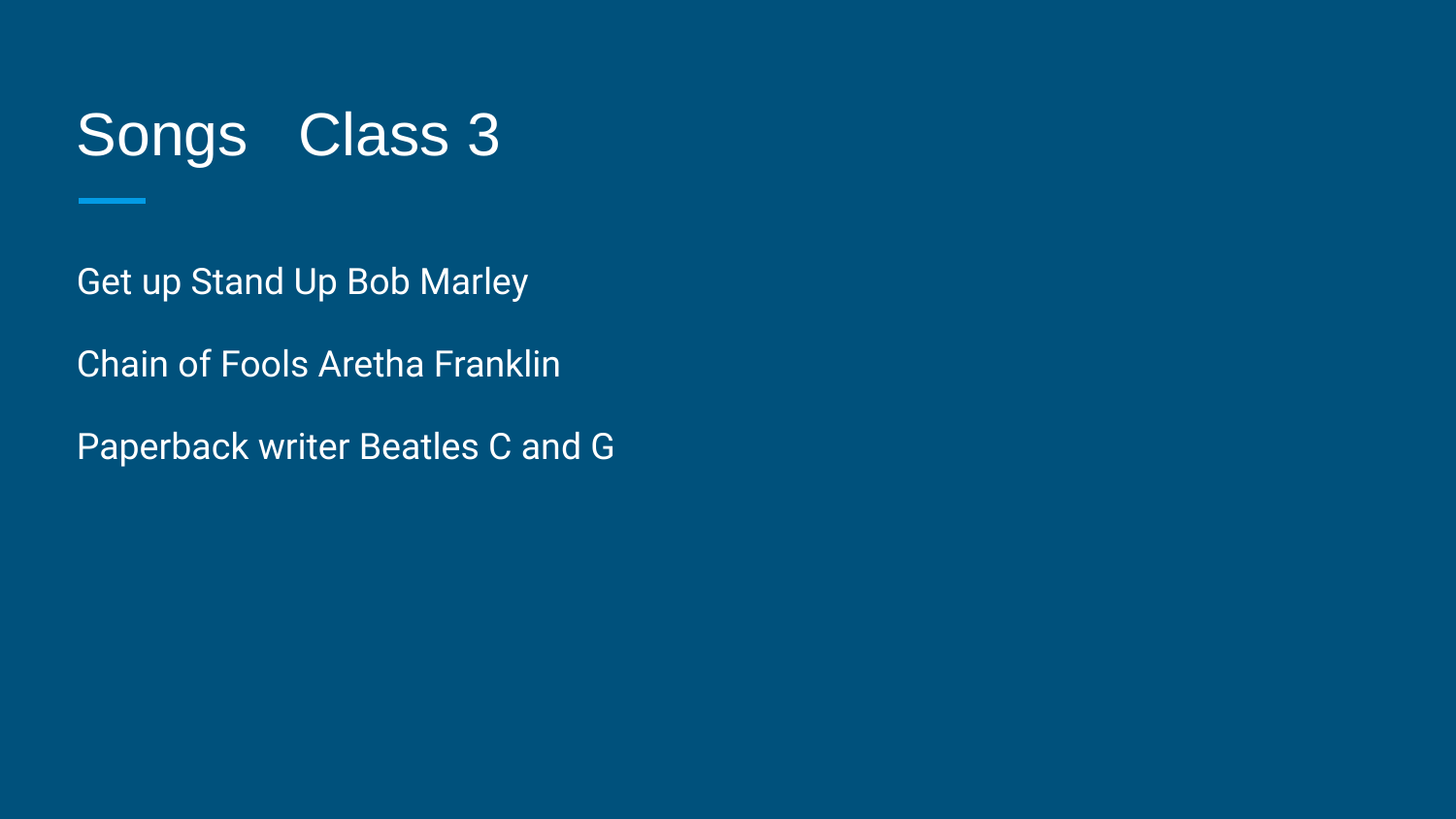

# Songs   Class 3
Get up Stand Up Bob Marley
Chain of Fools Aretha Franklin
Paperback writer Beatles C and G